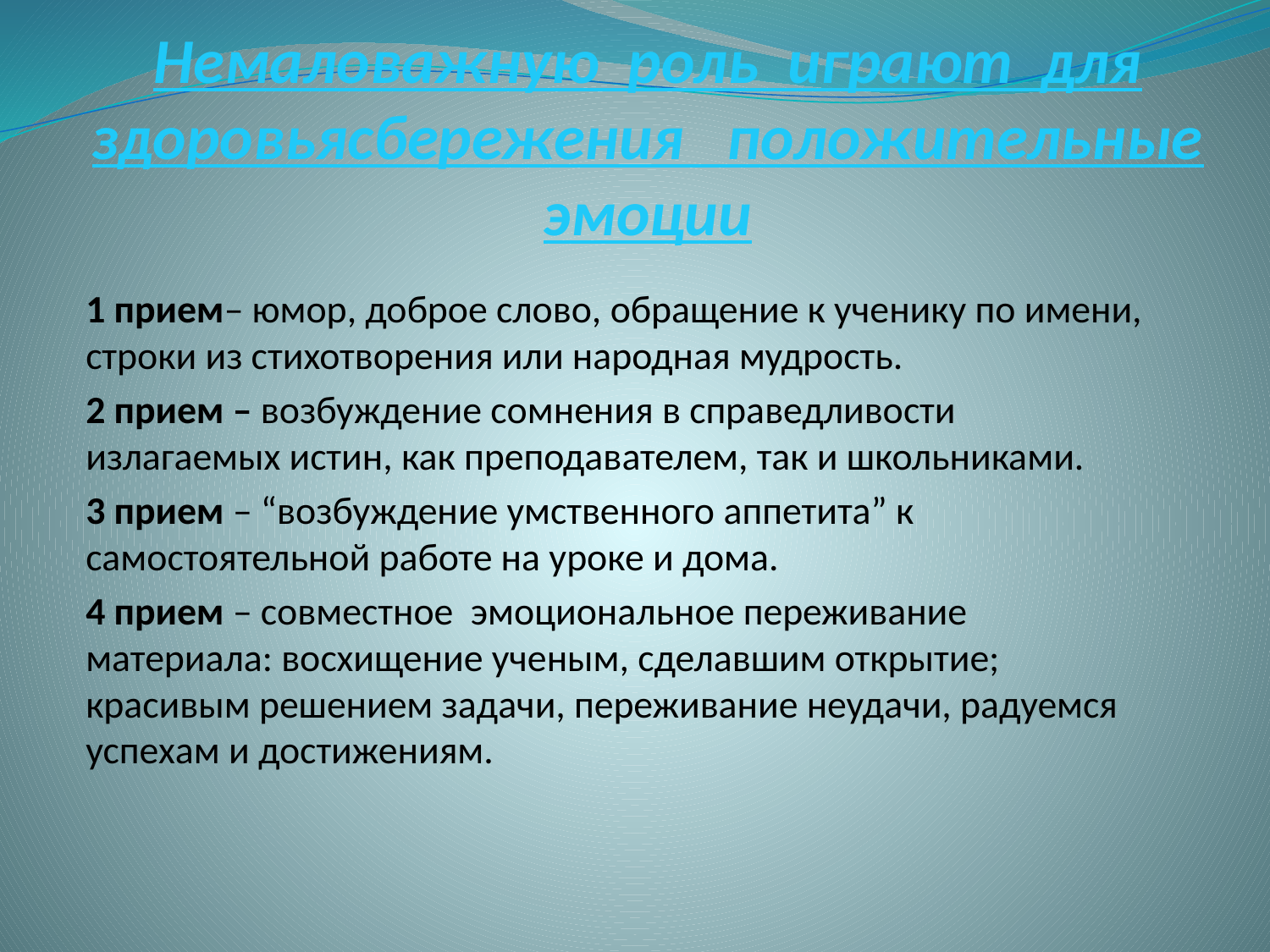

# Немаловажную  роль  играют  для здоровьясбережения   положительные эмоции
1 прием– юмор, доброе слово, обращение к ученику по имени, строки из стихотворения или народная мудрость.
2 прием – возбуждение сомнения в справедливости излагаемых истин, как преподавателем, так и школьниками.
3 прием – “возбуждение умственного аппетита” к самостоятельной работе на уроке и дома.
4 прием – совместное  эмоциональное переживание материала: восхищение ученым, сделавшим открытие; красивым решением задачи, переживание неудачи, радуемся  успехам и достижениям.